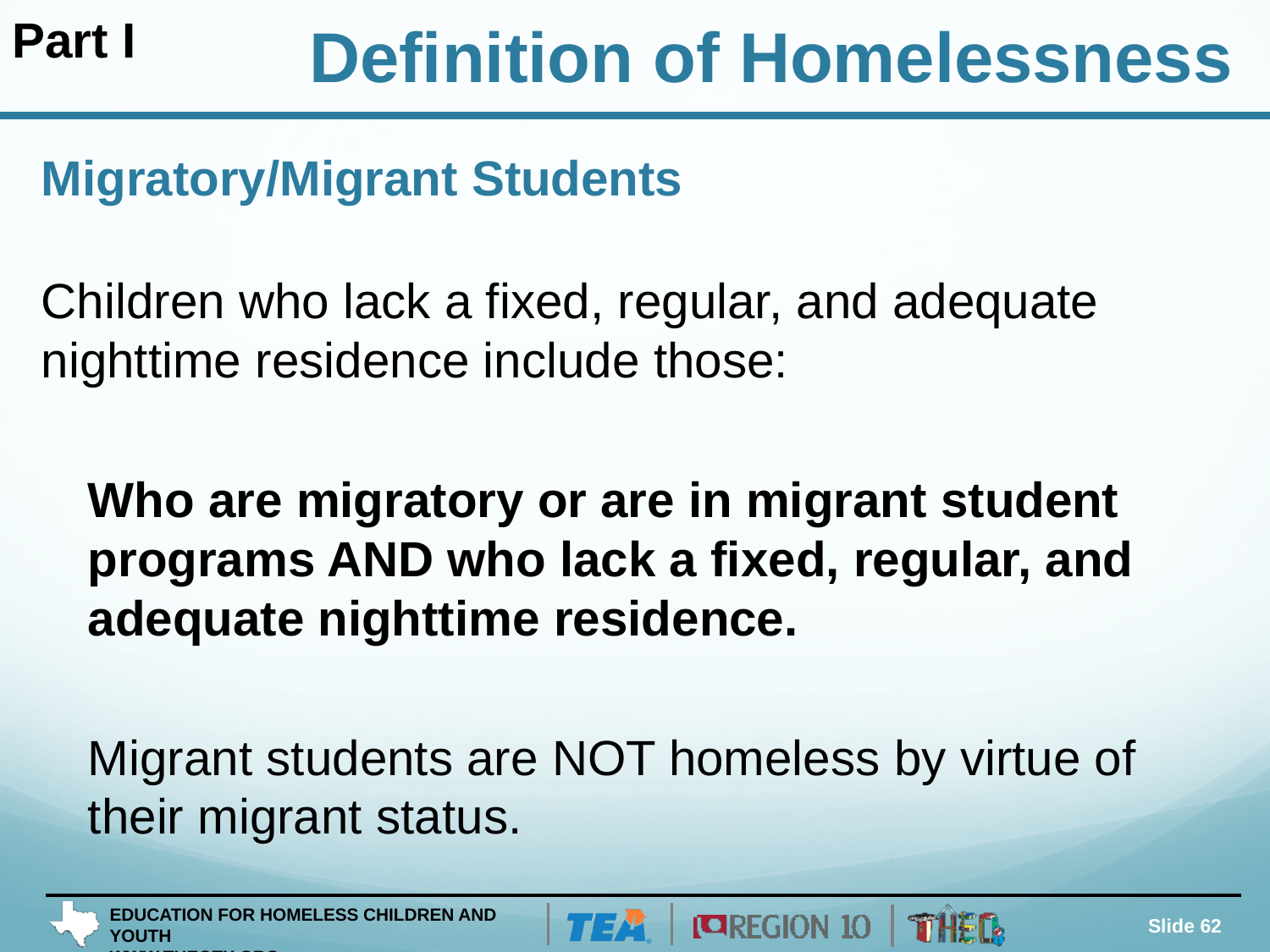

Part I
Definition of Homelessness
# Migratory/Migrant Students
Children who lack a fixed, regular, and adequate nighttime residence include those:

Who are migratory or are in migrant student programs AND who lack a fixed, regular, and adequate nighttime residence.

Migrant students are NOT homeless by virtue of their migrant status.
Slide 62